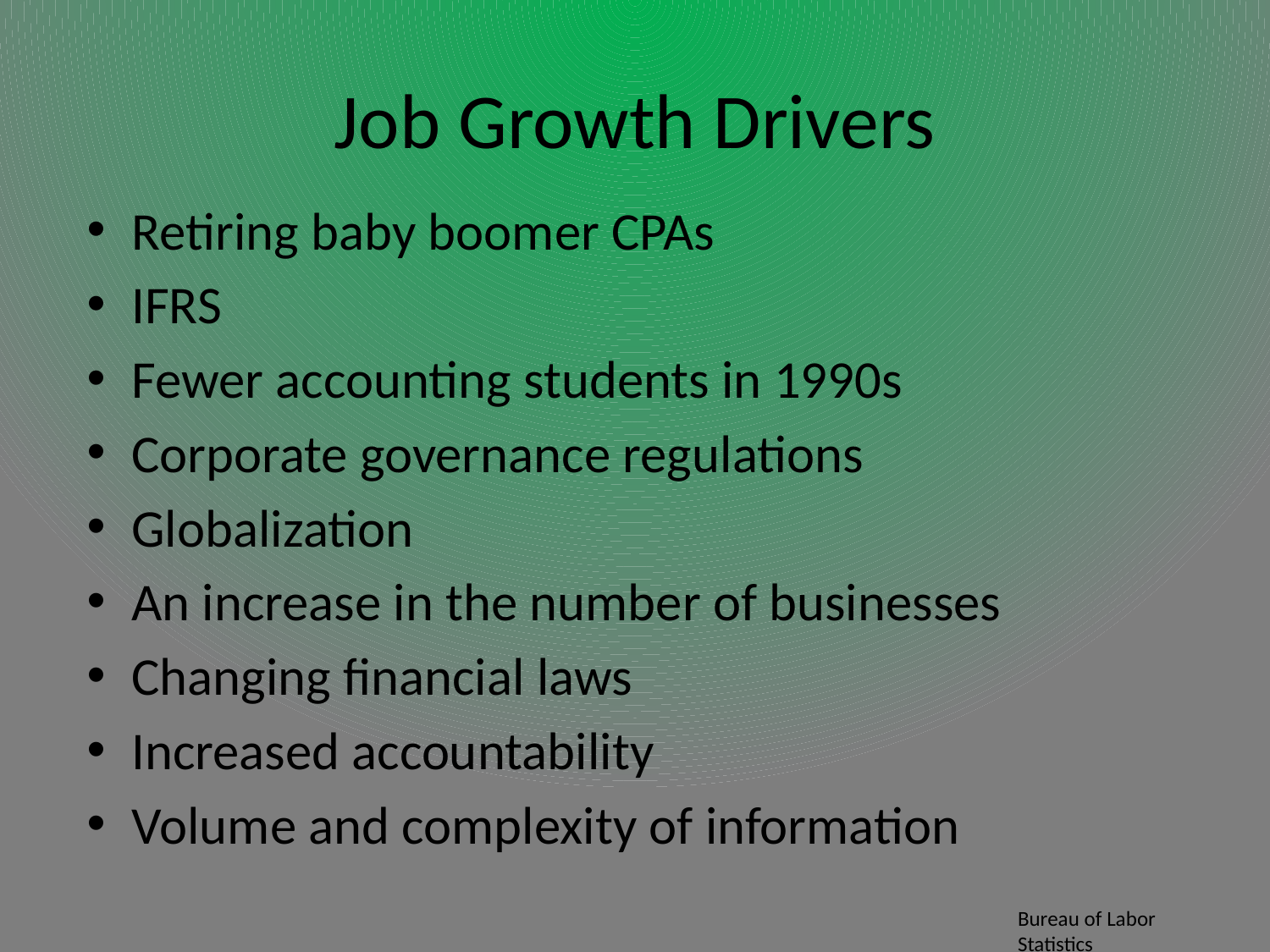

# Job Growth Drivers
Retiring baby boomer CPAs
IFRS
Fewer accounting students in 1990s
Corporate governance regulations
Globalization
An increase in the number of businesses
Changing financial laws
Increased accountability
Volume and complexity of information
Bureau of Labor Statistics